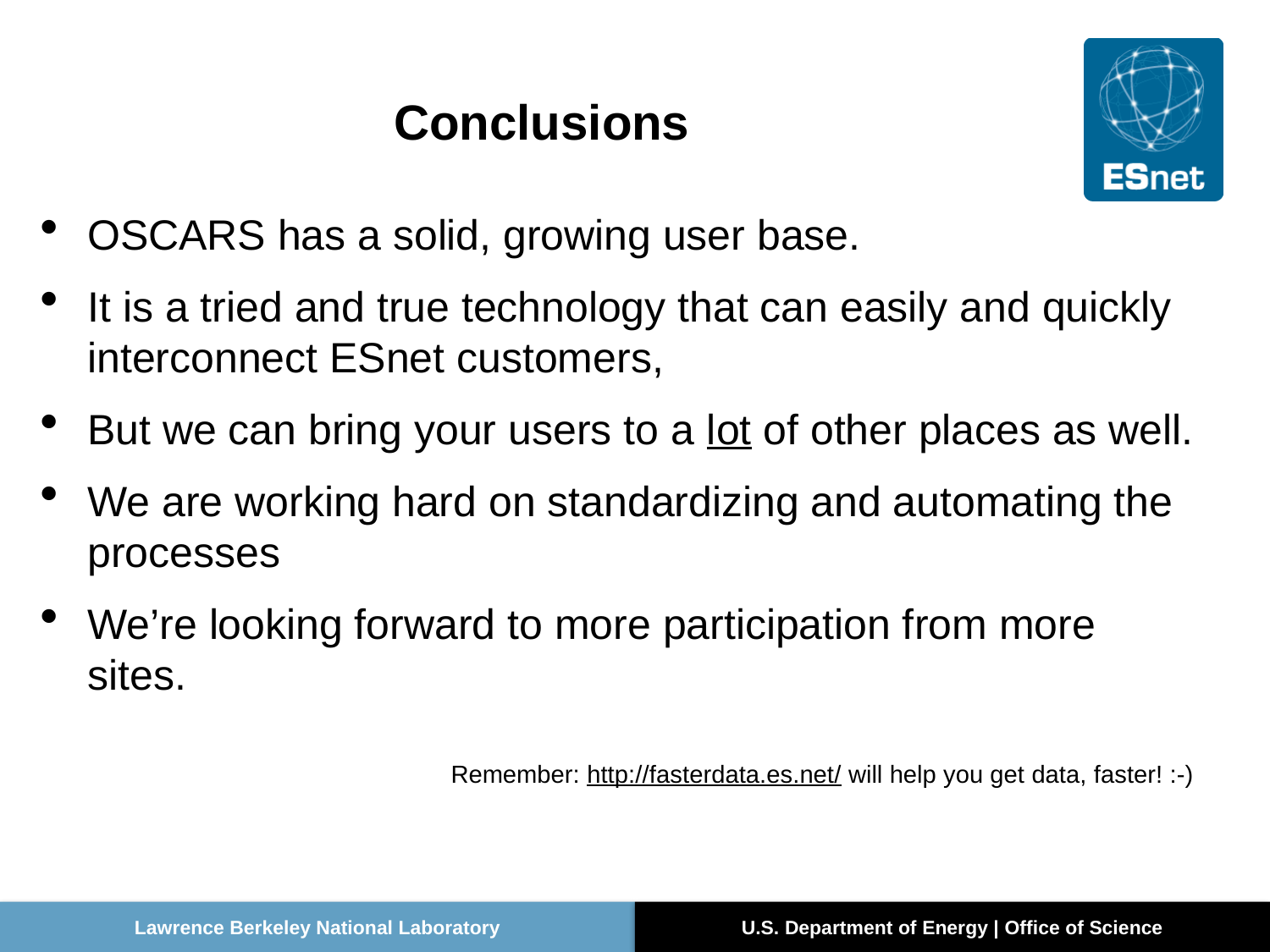

# Conclusions
OSCARS has a solid, growing user base.
It is a tried and true technology that can easily and quickly interconnect ESnet customers,
But we can bring your users to a lot of other places as well.
We are working hard on standardizing and automating the processes
We’re looking forward to more participation from more sites.

Remember: http://fasterdata.es.net/ will help you get data, faster! :-)